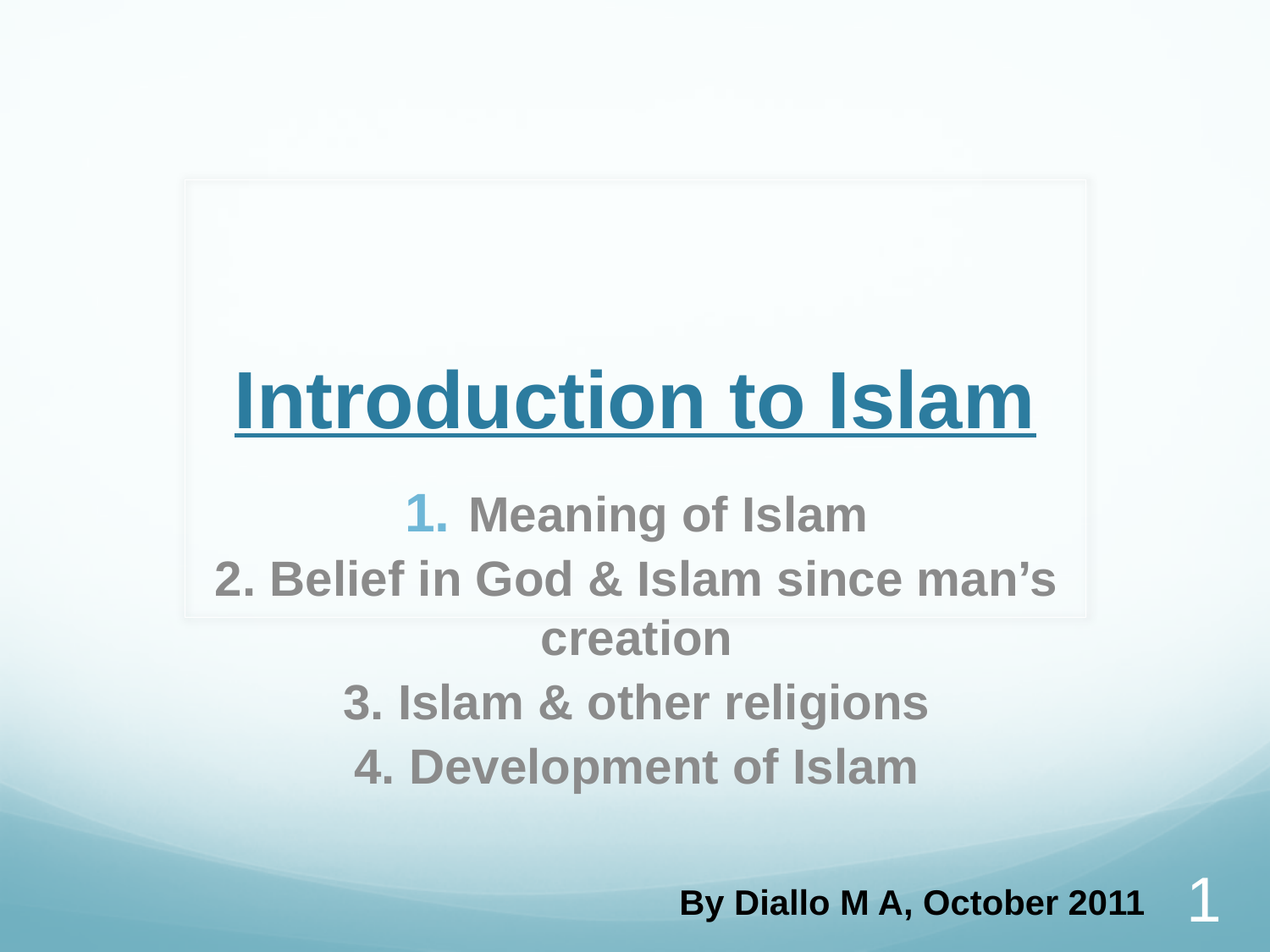

# Introduction to Islam
Meaning of Islam
2. Belief in God & Islam since man’s creation
3. Islam & other religions
4. Development of Islam

1
By Diallo M A, October 2011